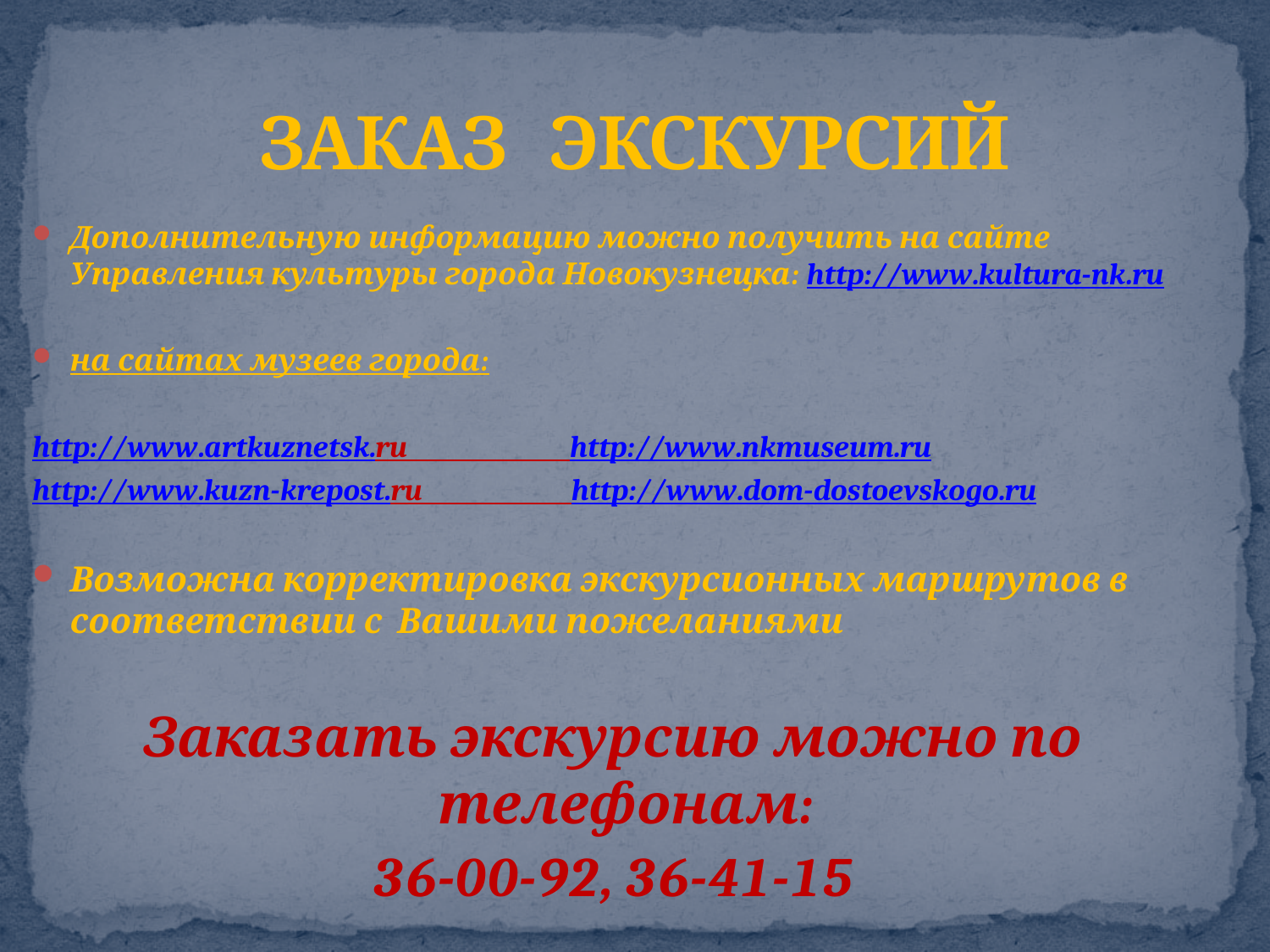

# ЗАКАЗ   ЭКСКУРСИЙ
Дополнительную информацию можно получить на сайте Управления культуры города Новокузнецка: http://www.kultura-nk.ru

на сайтах музеев города:

http://www.artkuznetsk.ru                        http://www.nkmuseum.ru
http://www.kuzn-krepost.ru                      http://www.dom-dostoevskogo.ru

Возможна корректировка экскурсионных маршрутов в соответствии с  Вашими пожеланиями

Заказать экскурсию можно по телефонам:
36-00-92, 36-41-15